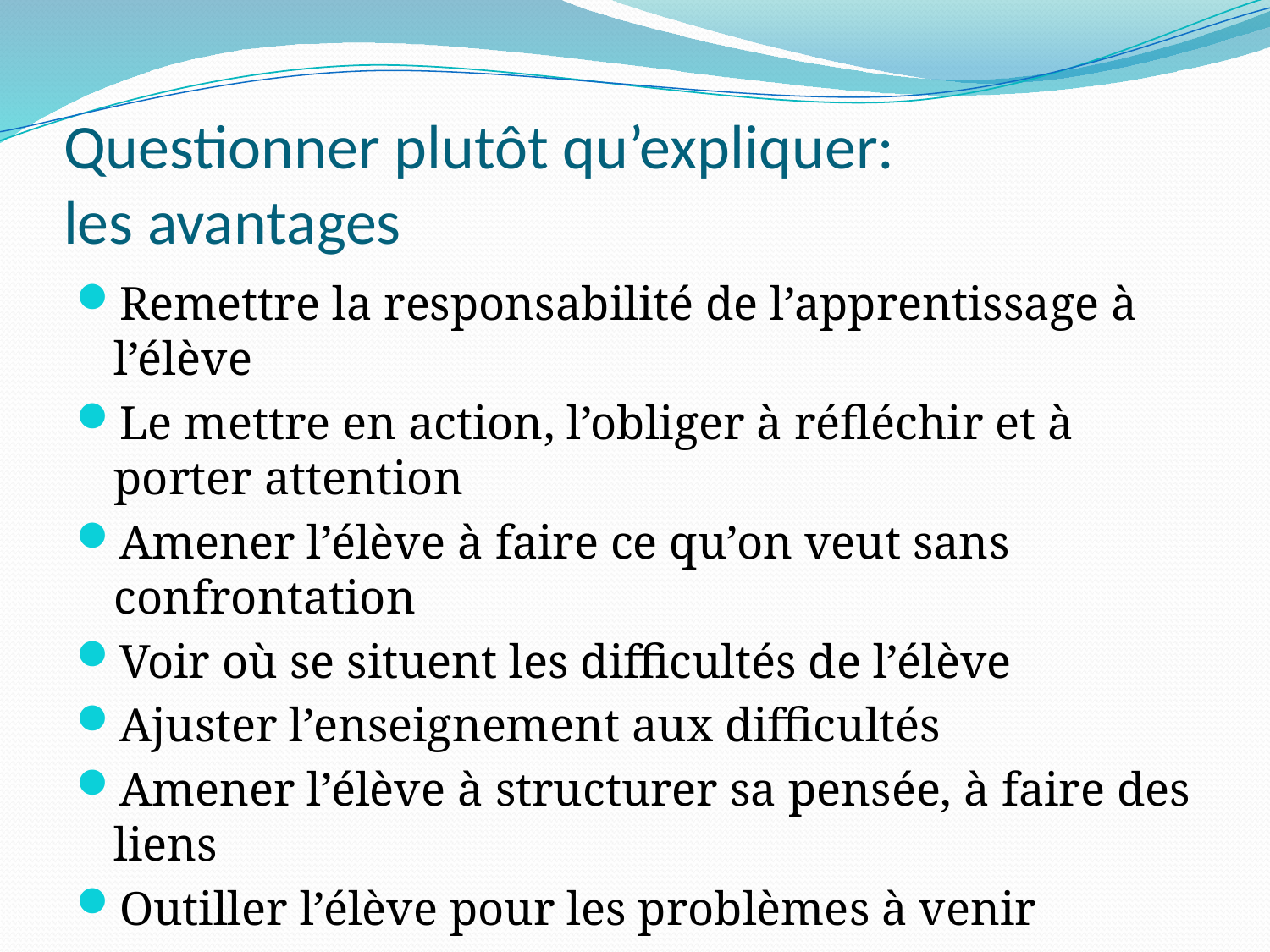

# Questionner plutôt qu’expliquer: les avantages
Remettre la responsabilité de l’apprentissage à l’élève
Le mettre en action, l’obliger à réfléchir et à porter attention
Amener l’élève à faire ce qu’on veut sans confrontation
Voir où se situent les difficultés de l’élève
Ajuster l’enseignement aux difficultés
Amener l’élève à structurer sa pensée, à faire des liens
Outiller l’élève pour les problèmes à venir
Soutenir la mémorisation et la métacognition